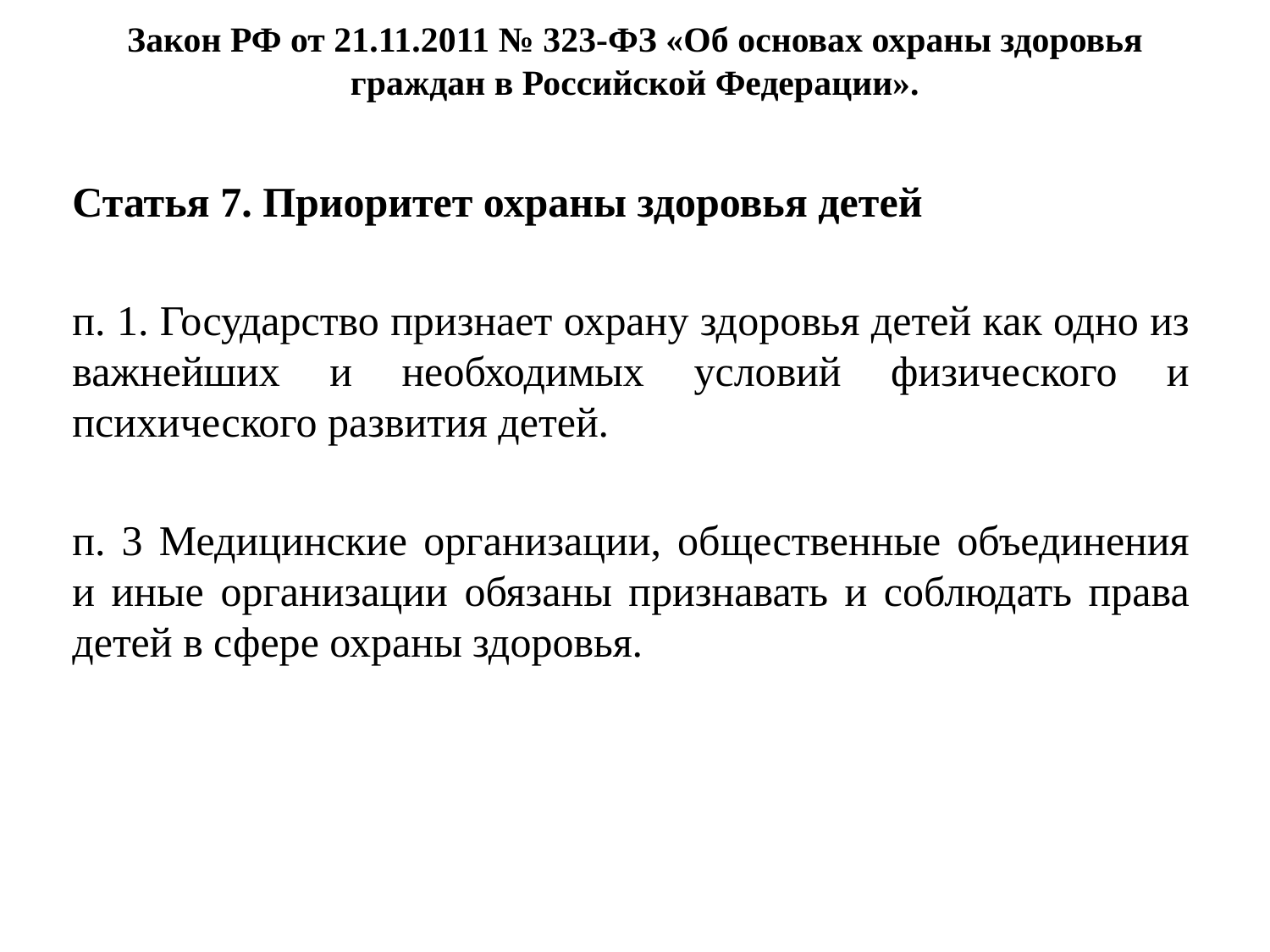

# Закон РФ от 21.11.2011 № 323-ФЗ «Об основах охраны здоровья граждан в Российской Федерации».

Статья 7. Приоритет охраны здоровья детей

п. 1. Государство признает охрану здоровья детей как одно из важнейших и необходимых условий физического и психического развития детей.

п. 3 Медицинские организации, общественные объединения и иные организации обязаны признавать и соблюдать права детей в сфере охраны здоровья.